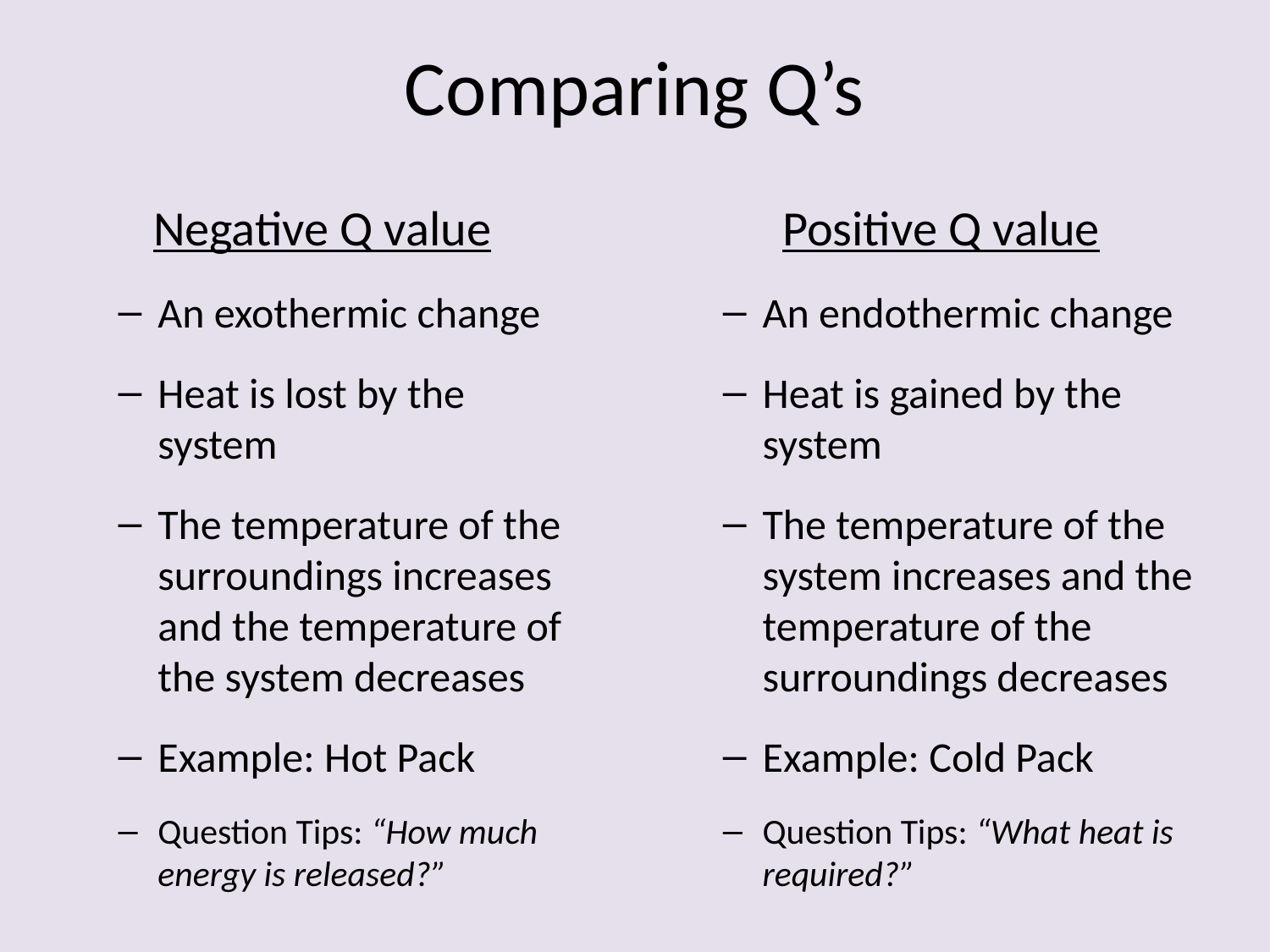

# Comparing Q’s
Negative Q value
An exothermic change
Heat is lost by the system
The temperature of the surroundings increases and the temperature of the system decreases
Example: Hot Pack
Question Tips: “How much energy is released?”
Positive Q value
An endothermic change
Heat is gained by the system
The temperature of the system increases and the temperature of the surroundings decreases
Example: Cold Pack
Question Tips: “What heat is required?”